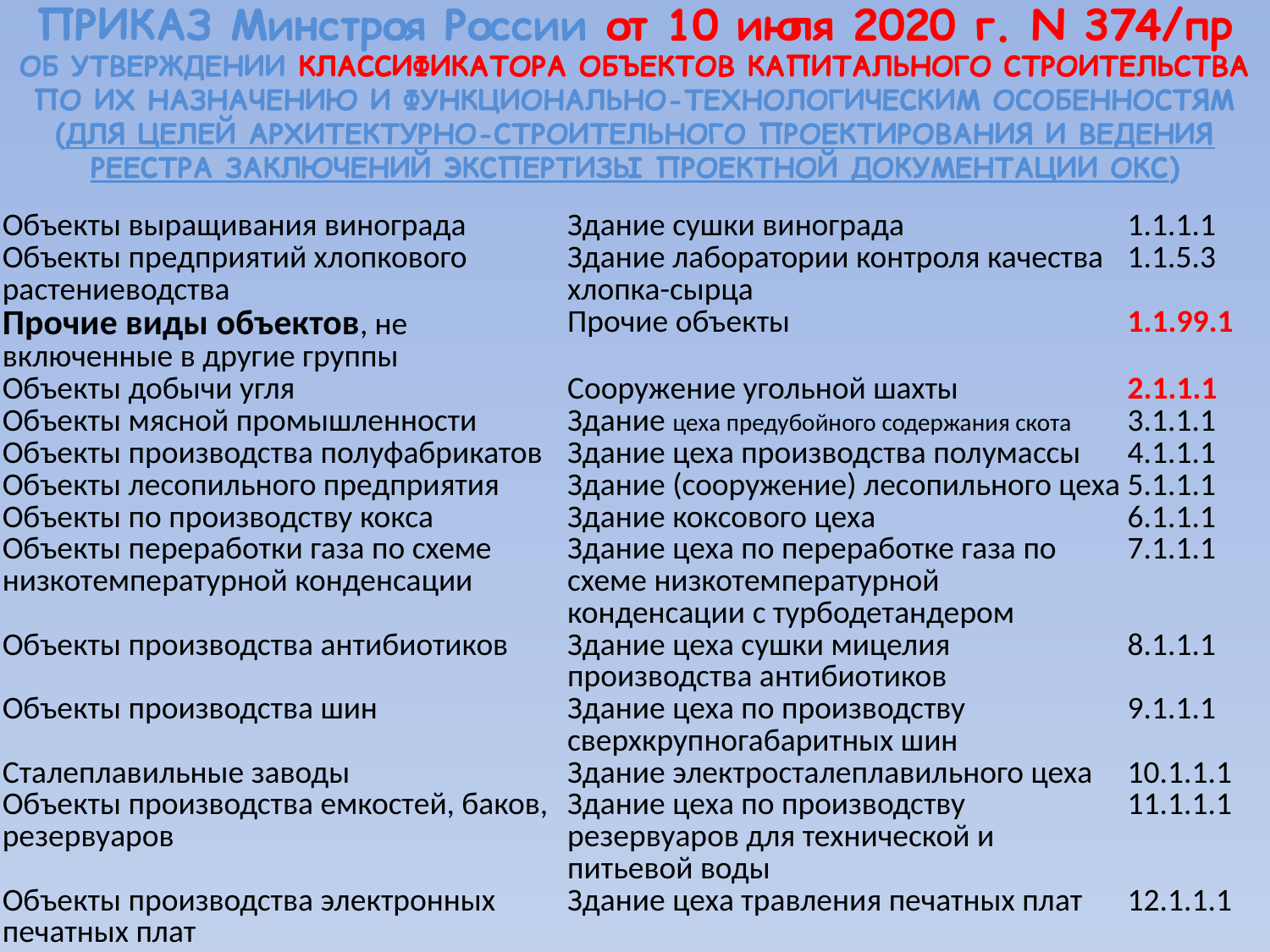

# ПРИКАЗ Минстроя России от 10 июля 2020 г. N 374/пр ОБ УТВЕРЖДЕНИИ КЛАССИФИКАТОРА ОБЪЕКТОВ КАПИТАЛЬНОГО СТРОИТЕЛЬСТВА ПО ИХ НАЗНАЧЕНИЮ И ФУНКЦИОНАЛЬНО-ТЕХНОЛОГИЧЕСКИМ ОСОБЕННОСТЯМ (ДЛЯ ЦЕЛЕЙ АРХИТЕКТУРНО-СТРОИТЕЛЬНОГО ПРОЕКТИРОВАНИЯ И ВЕДЕНИЯ РЕЕСТРА ЗАКЛЮЧЕНИЙ ЭКСПЕРТИЗЫ ПРОЕКТНОЙ ДОКУМЕНТАЦИИ ОКС)

| Объекты выращивания винограда | Здание сушки винограда | 1.1.1.1 |
| --- | --- | --- |
| Объекты предприятий хлопкового растениеводства | Здание лаборатории контроля качества хлопка-сырца | 1.1.5.3 |
| Прочие виды объектов, не включенные в другие группы | Прочие объекты | 1.1.99.1 |
| Объекты добычи угля | Сооружение угольной шахты | 2.1.1.1 |
| Объекты мясной промышленности | Здание цеха предубойного содержания скота | 3.1.1.1 |
| Объекты производства полуфабрикатов | Здание цеха производства полумассы | 4.1.1.1 |
| Объекты лесопильного предприятия | Здание (сооружение) лесопильного цеха | 5.1.1.1 |
| Объекты по производству кокса | Здание коксового цеха | 6.1.1.1 |
| Объекты переработки газа по схеме низкотемпературной конденсации | Здание цеха по переработке газа по схеме низкотемпературной конденсации с турбодетандером | 7.1.1.1 |
| Объекты производства антибиотиков | Здание цеха сушки мицелия производства антибиотиков | 8.1.1.1 |
| Объекты производства шин | Здание цеха по производству сверхкрупногабаритных шин | 9.1.1.1 |
| Сталеплавильные заводы | Здание электросталеплавильного цеха | 10.1.1.1 |
| Объекты производства емкостей, баков, резервуаров | Здание цеха по производству резервуаров для технической и питьевой воды | 11.1.1.1 |
| Объекты производства электронных печатных плат | Здание цеха травления печатных плат | 12.1.1.1 |
| Объекты производства специальных двигателей | Здание цеха по производству двигателей для промышленного применения | 13.1.1.1 |
| Объекты производства и ремонта двигателей | Здание цеха по ремонту бензиновых двигателей | 14.1.1.1 |
| Объекты производства мягкой мебели и матрасов | Здание цеха по производству мягкой мебели | 15.1.1.1 |
| Теплоэлектростанции | Сооружение теплофикационной установки | 16.1.1.1 |
| Объекты забора воды | Сооружение водозабора из подземного источника | 17.1.1.1 |
| Объекты предприятий переработки и утилизации промышленных и бытовых отходов | Сооружение для переработки промышленных и бытовых отходов металлургического предприятия | 18.1.1.1 |
| Жилые объекты для временного проживания | Здание мотеля | 19.1.1.1 |
| Автомобильные дороги вне населенных пунктов | Скоростная дорога | 20.1.1.1 |
| Издательства | Здание издательства газет и журналов | 21.1.1.1 |
| Объекты проводной связи | Сооружение коллектора для кабелей связи | 22.1.1.1 |
| Бизнес-центры | Офисное здание | 23.1.1.1 |
| Объекты для осуществления научной деятельности в фундаментальных науках | Здание исследовательского (экспериментального) корпуса института | 24.1.1.1 |
| Объекты инфраструктуры уголовно-исполнительной системы | Здание режимного корпуса | 25.1.1.1 |
| Объекты среднего образования | Здание средней школы | 26.1.1.1 |
| Станции скорой медицинской помощи, переливания крови | Здание станции переливания крови | 27.1.1.1 |
| Автодромы | Сооружение крытого автодрома | 28.1.1.1 |